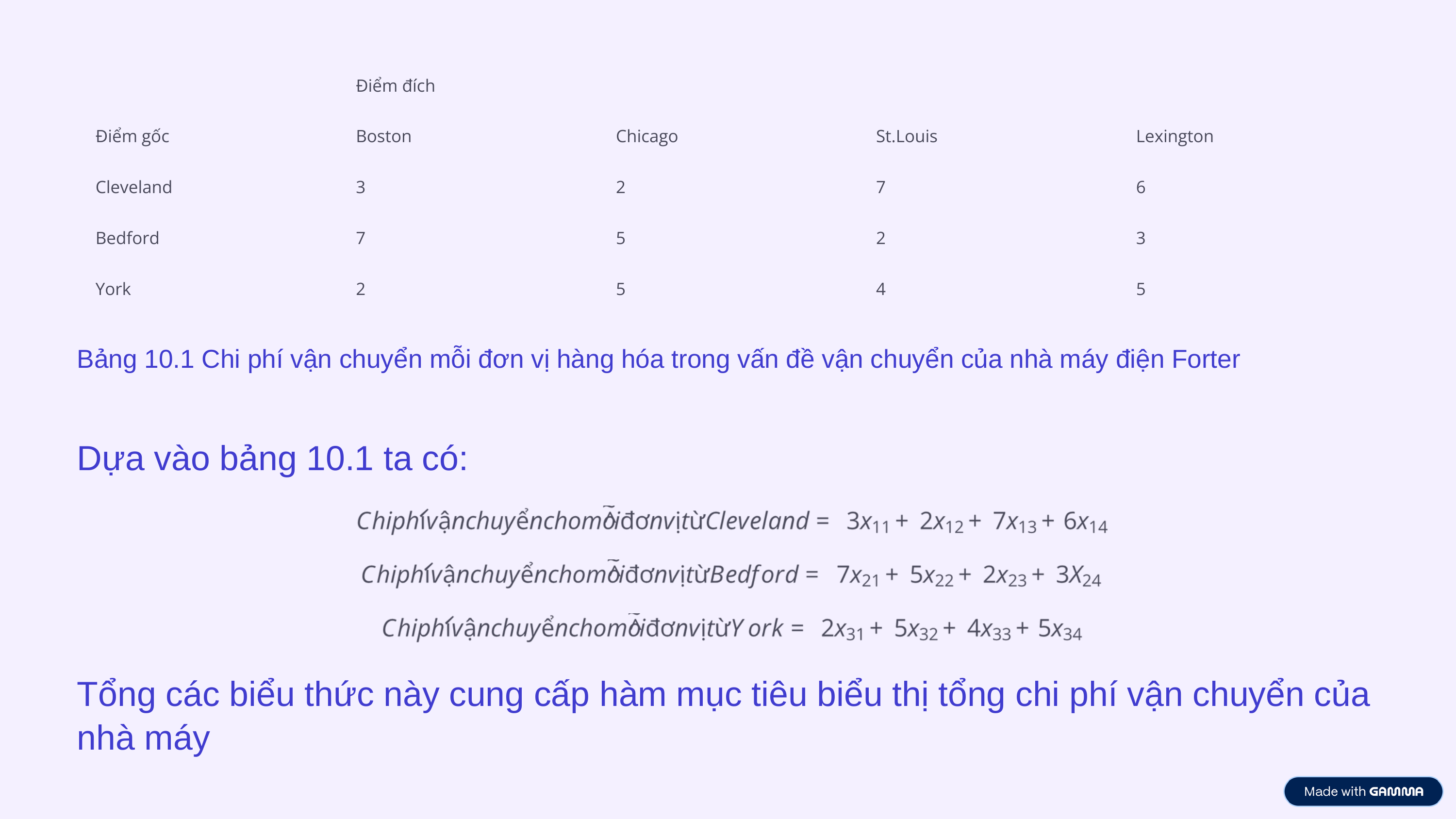

Điểm đích

Điểm gốc
Boston
Chicago
St.Louis
Lexington

Cleveland
3
2
7
6

Bedford
7
5
2
3

York
2
5
4
5
Bảng 10.1 Chi phí vận chuyển mỗi đơn vị hàng hóa trong vấn đề vận chuyển của nhà máy điện Forter
Dựa vào bảng 10.1 ta có:

Tổng các biểu thức này cung cấp hàm mục tiêu biểu thị tổng chi phí vận chuyển của nhà máy